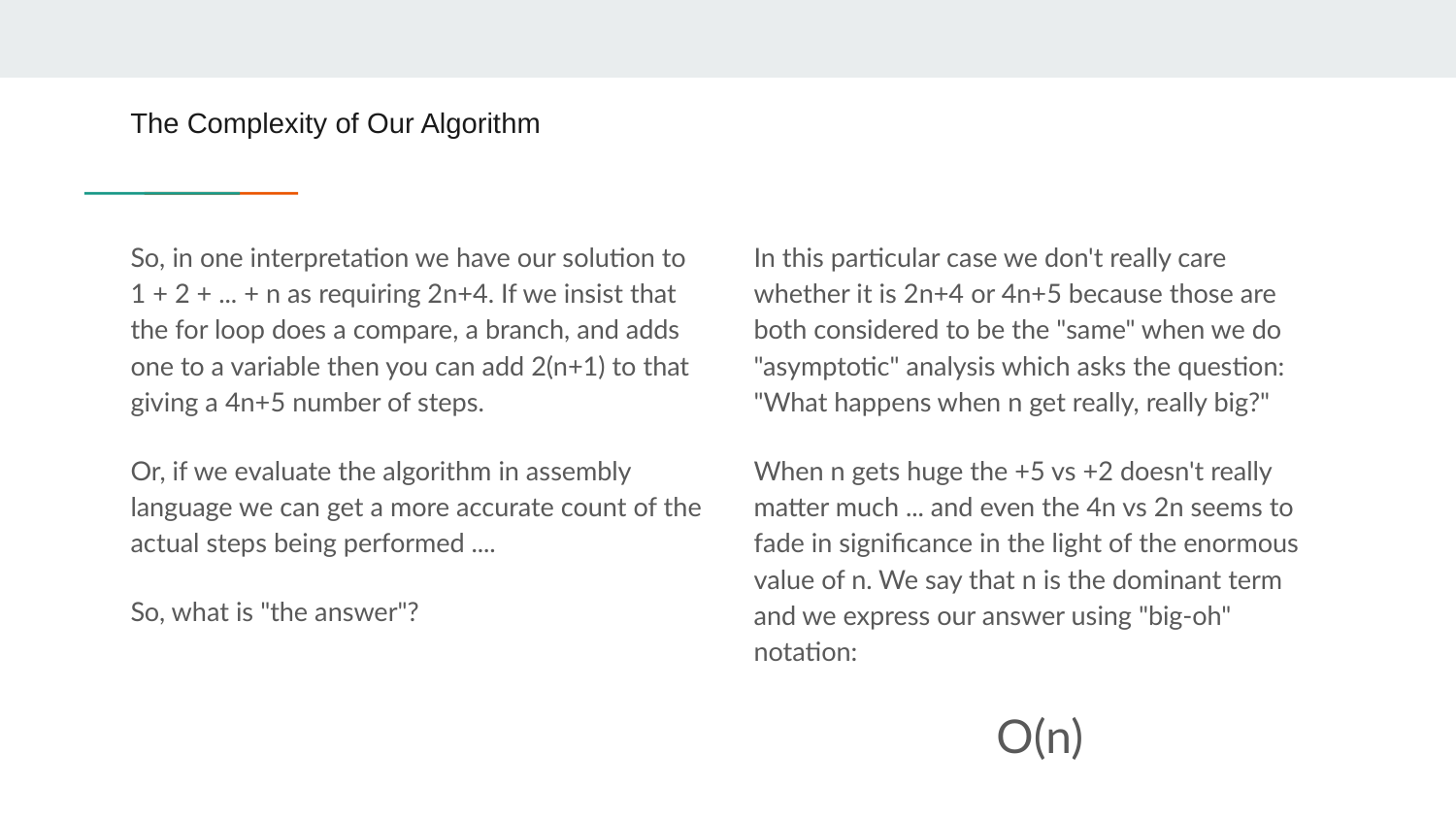

# The Complexity of Our Algorithm
So, in one interpretation we have our solution to 1 + 2 + ... + n as requiring 2n+4. If we insist that the for loop does a compare, a branch, and adds one to a variable then you can add 2(n+1) to that giving a 4n+5 number of steps.
Or, if we evaluate the algorithm in assembly language we can get a more accurate count of the actual steps being performed ....
So, what is "the answer"?
In this particular case we don't really care whether it is 2n+4 or 4n+5 because those are both considered to be the "same" when we do "asymptotic" analysis which asks the question: "What happens when n get really, really big?"
When n gets huge the +5 vs +2 doesn't really matter much ... and even the 4n vs 2n seems to fade in significance in the light of the enormous value of n. We say that n is the dominant term and we express our answer using "big-oh" notation:
O(n)